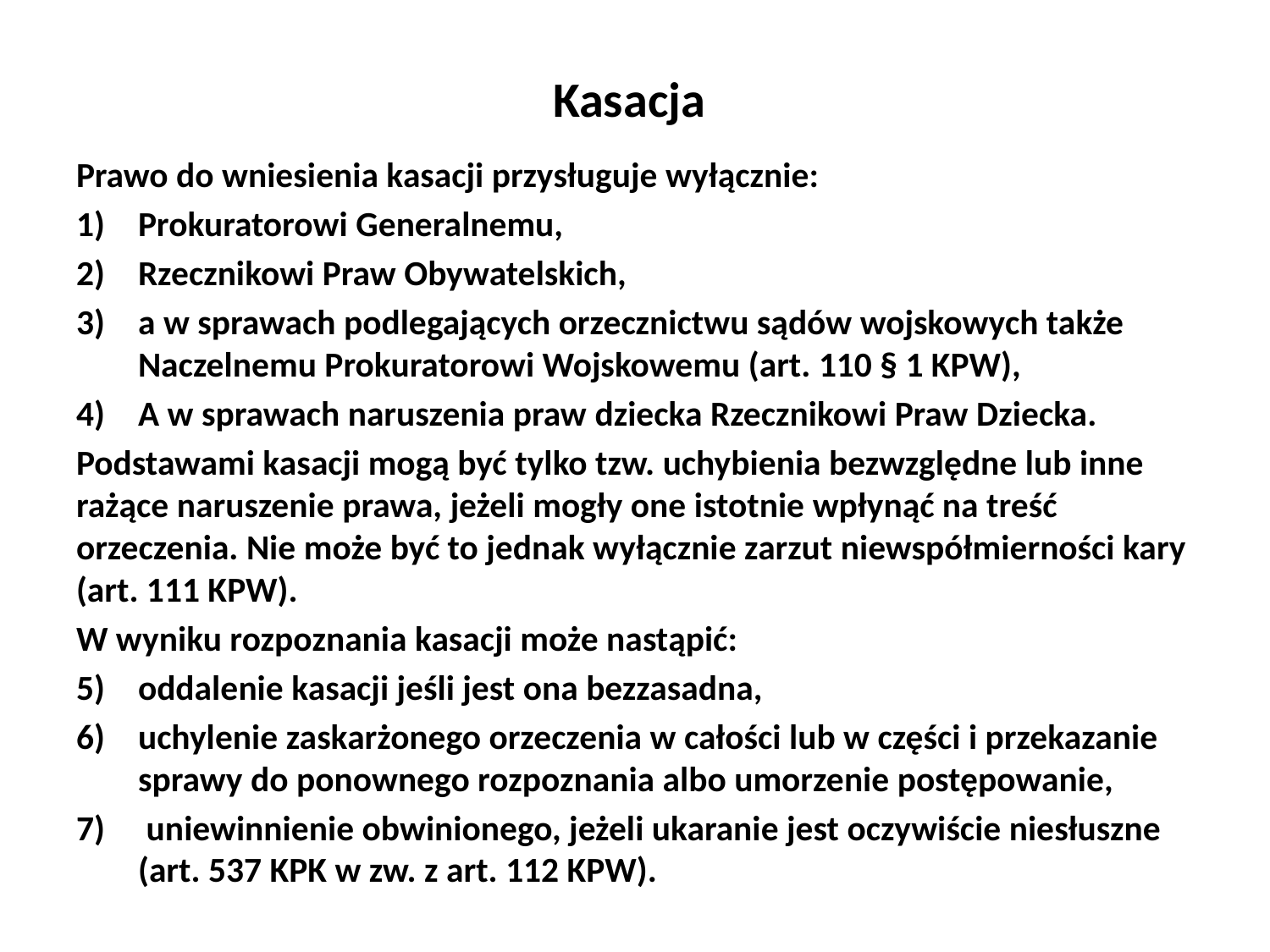

# Kasacja
Prawo do wniesienia kasacji przysługuje wyłącznie:
Prokuratorowi Generalnemu,
Rzecznikowi Praw Obywatelskich,
a w sprawach podlegających orzecznictwu sądów wojskowych także Naczelnemu Prokuratorowi Wojskowemu (art. 110 § 1 KPW),
A w sprawach naruszenia praw dziecka Rzecznikowi Praw Dziecka.
Podstawami kasacji mogą być tylko tzw. uchybienia bezwzględne lub inne rażące naruszenie prawa, jeżeli mogły one istotnie wpłynąć na treść orzeczenia. Nie może być to jednak wyłącznie zarzut niewspółmierności kary (art. 111 KPW).
W wyniku rozpoznania kasacji może nastąpić:
oddalenie kasacji jeśli jest ona bezzasadna,
uchylenie zaskarżonego orzeczenia w całości lub w części i przekazanie sprawy do ponownego rozpoznania albo umorzenie postępowanie,
 uniewinnienie obwinionego, jeżeli ukaranie jest oczywiście niesłuszne (art. 537 KPK w zw. z art. 112 KPW).